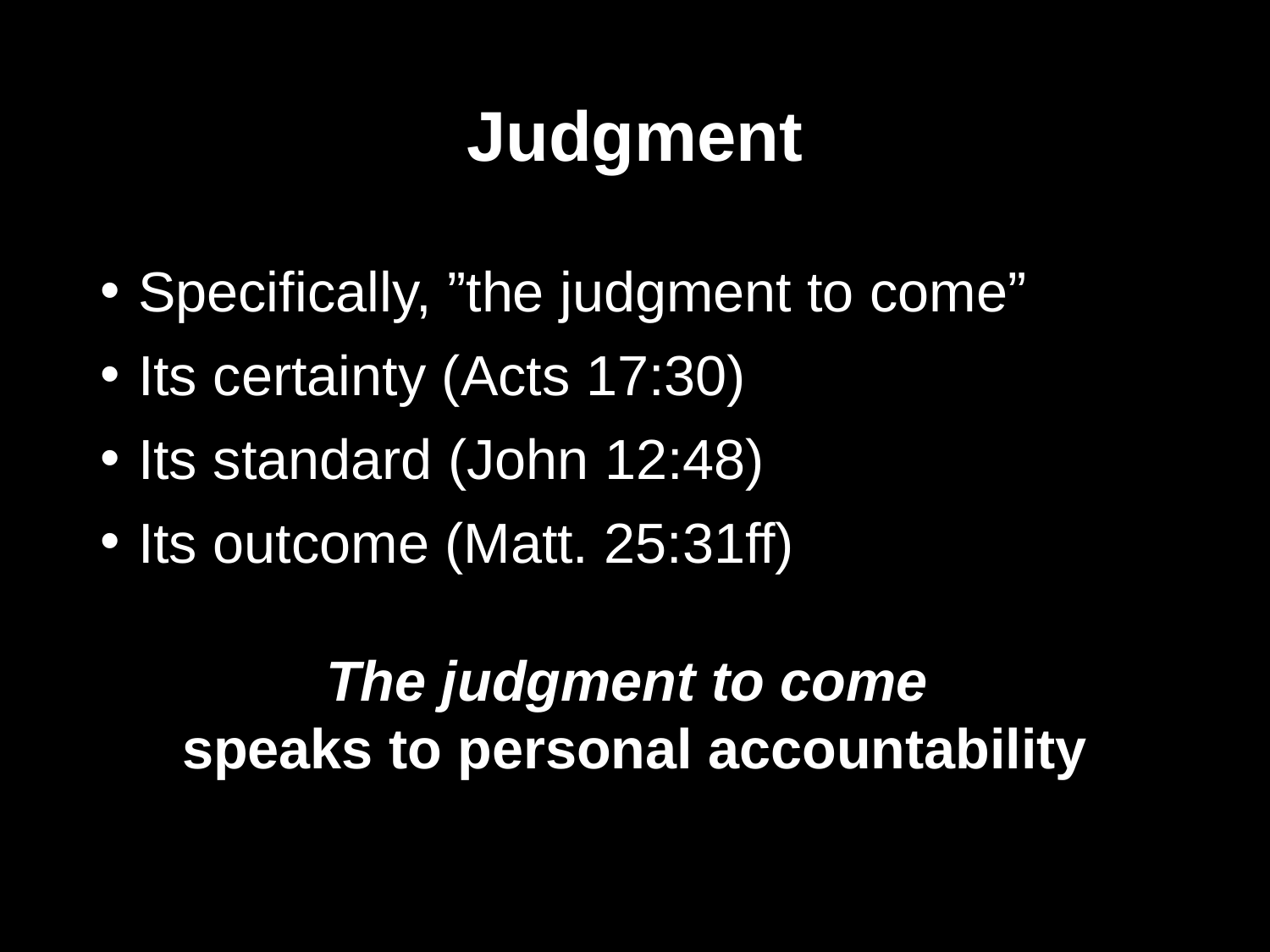

# Judgment
Specifically, ”the judgment to come”
Its certainty (Acts 17:30)
Its standard (John 12:48)
Its outcome (Matt. 25:31ff)
The judgment to come
speaks to personal accountability